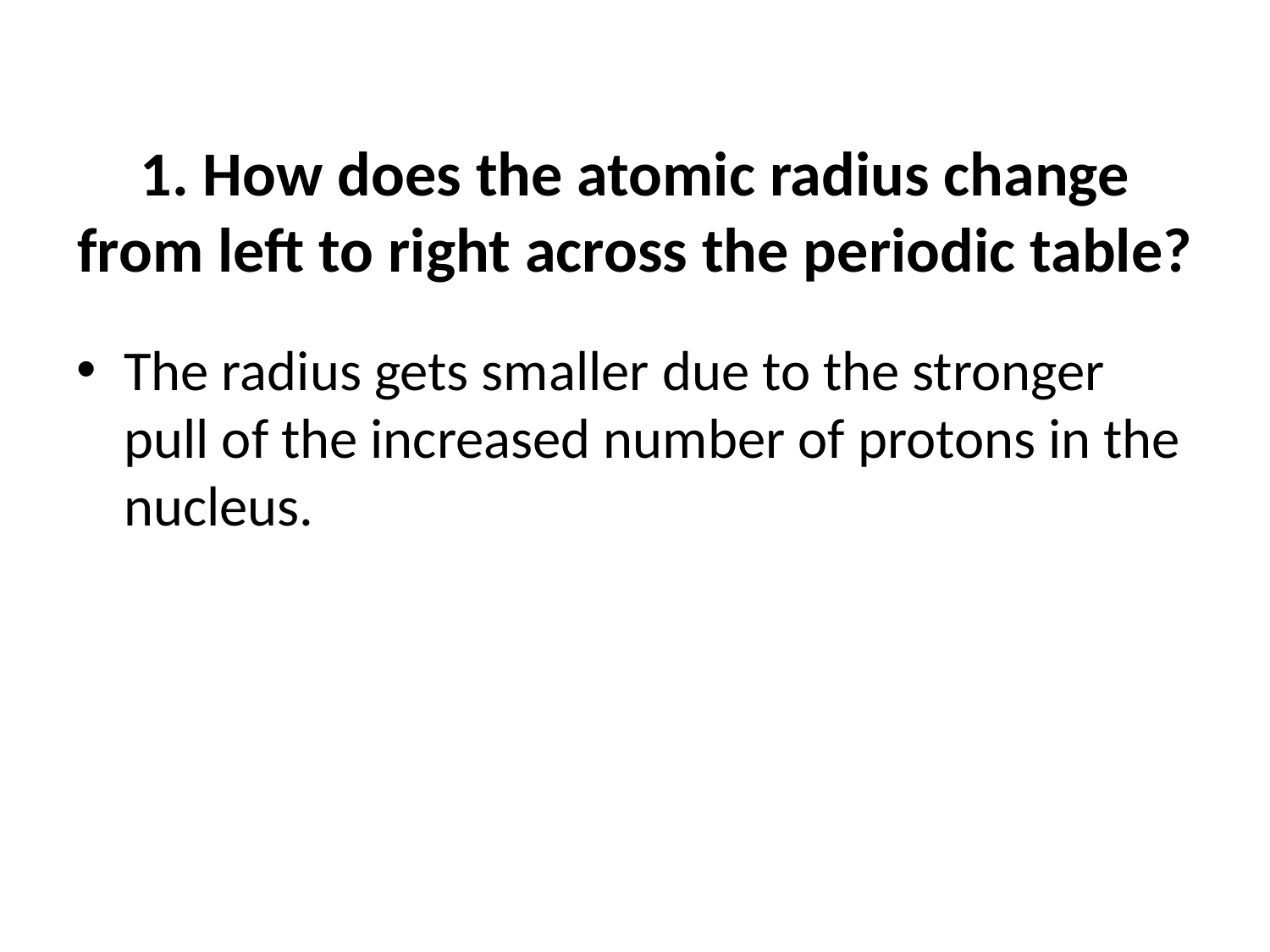

# 1. How does the atomic radius change from left to right across the periodic table?
The radius gets smaller due to the stronger pull of the increased number of protons in the nucleus.